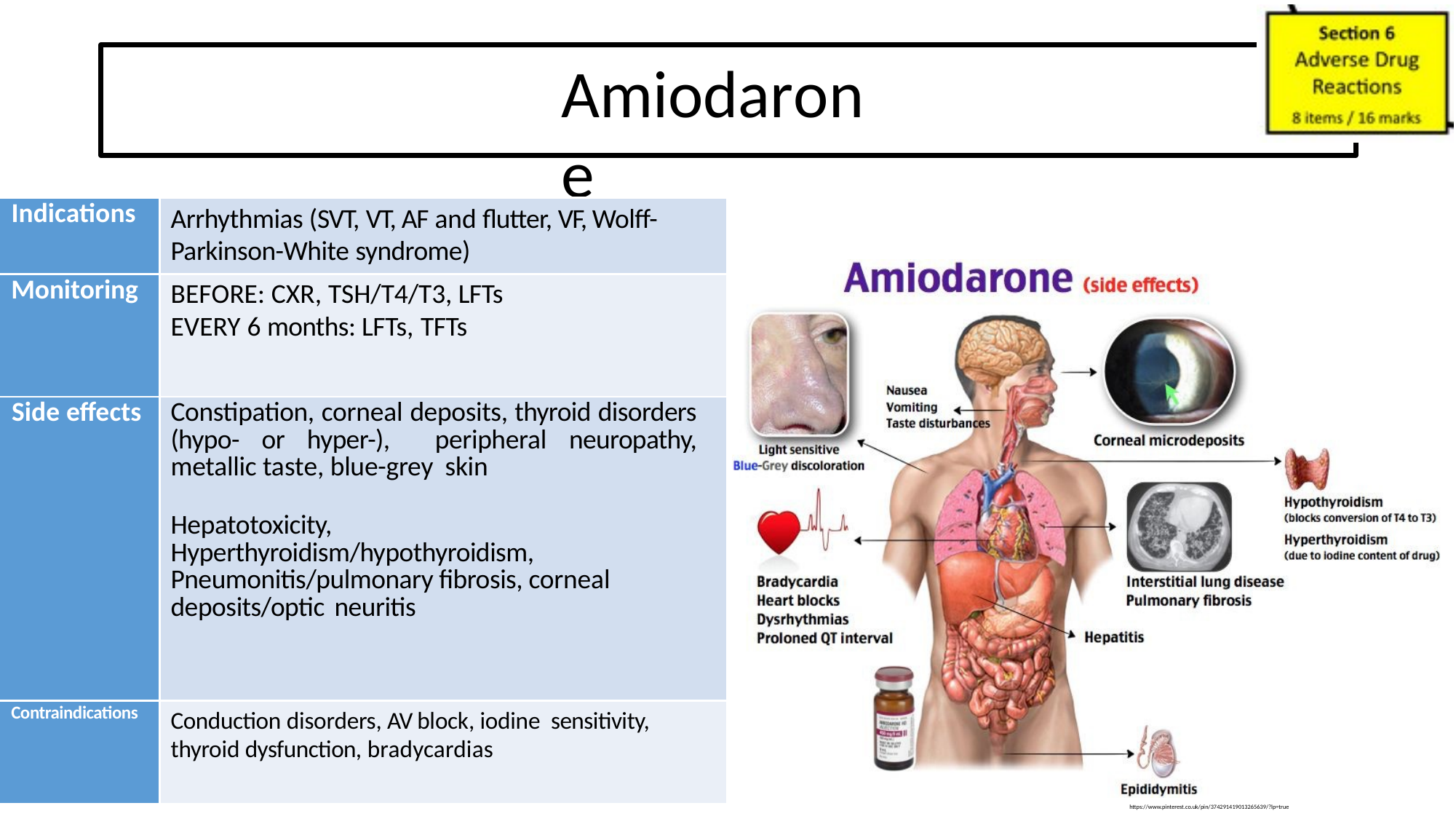

# Amiodarone
| Indications | Arrhythmias (SVT, VT, AF and flutter, VF, Wolff-Parkinson-White syndrome) |
| --- | --- |
| Monitoring | BEFORE: CXR, TSH/T4/T3, LFTs EVERY 6 months: LFTs, TFTs |
| Side effects | Constipation, corneal deposits, thyroid disorders (hypo- or hyper-), peripheral neuropathy, metallic taste, blue-grey skin Hepatotoxicity, Hyperthyroidism/hypothyroidism, Pneumonitis/pulmonary fibrosis, corneal deposits/optic neuritis |
| Contraindications | Conduction disorders, AV block, iodine sensitivity, thyroid dysfunction, bradycardias |

https://www.pinterest.co.uk/pin/374291419013265639/?lp=true